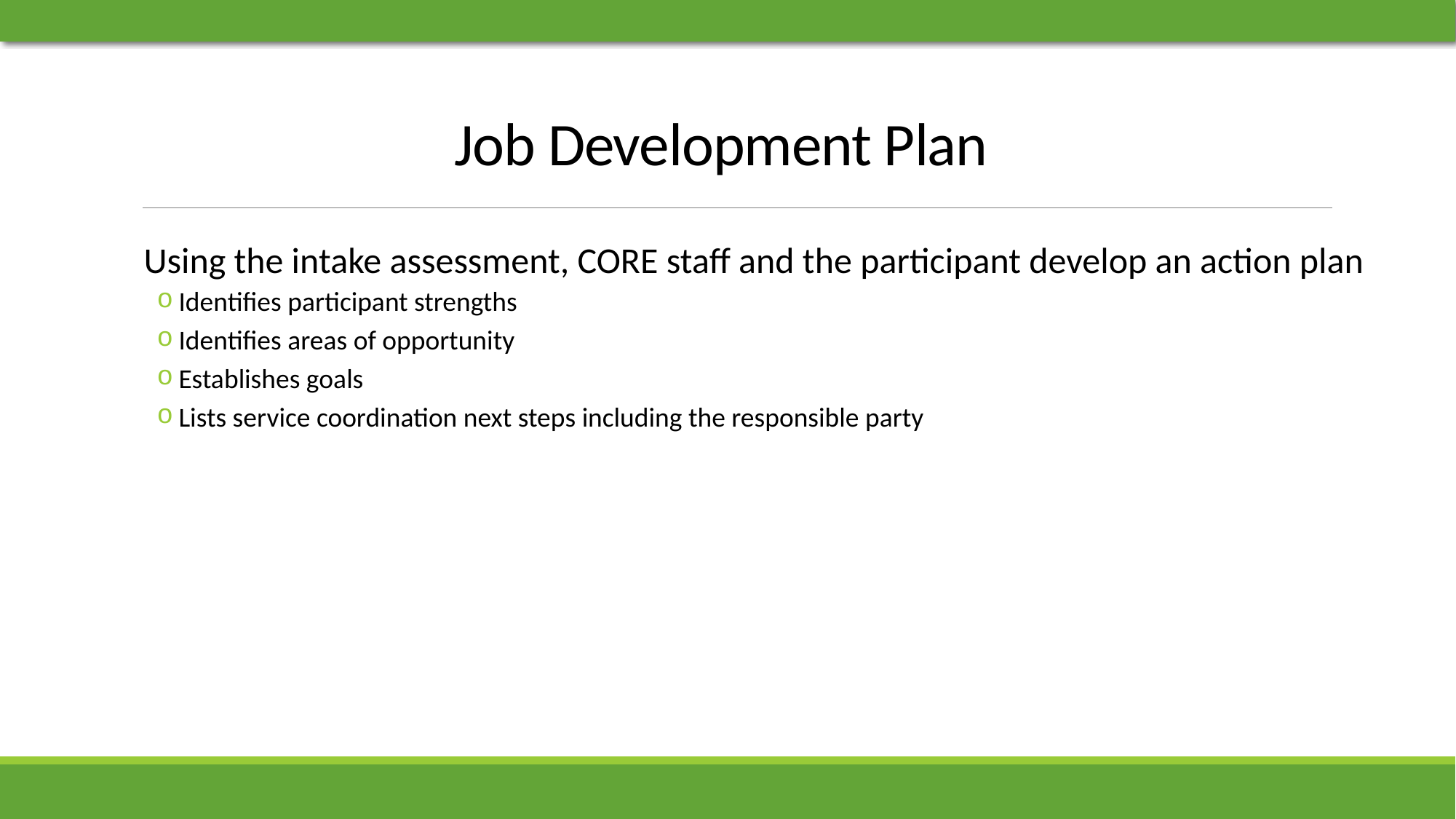

# Job Development Plan
Using the intake assessment, CORE staff and the participant develop an action plan
Identifies participant strengths
Identifies areas of opportunity
Establishes goals
Lists service coordination next steps including the responsible party